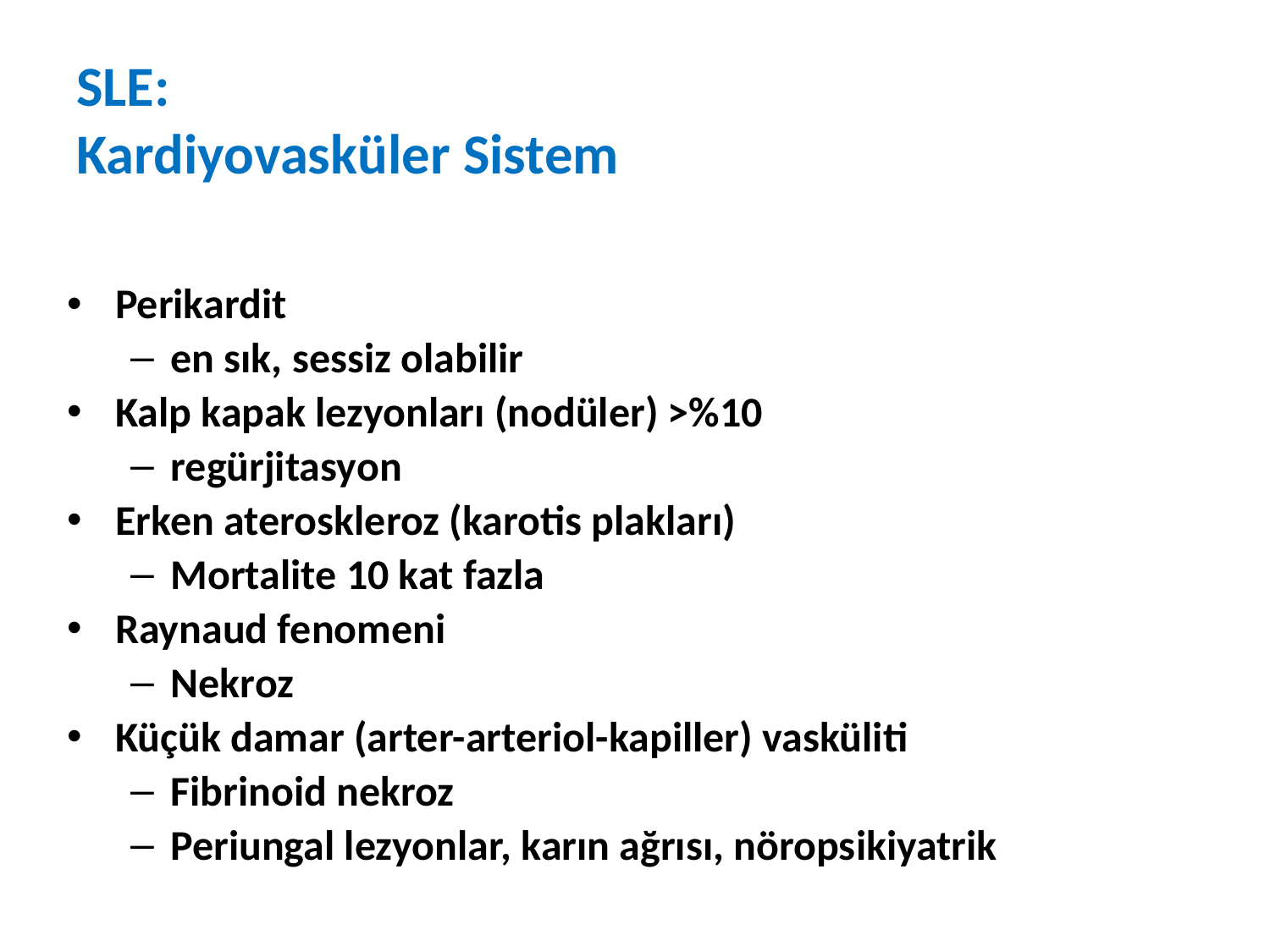

# SLE: Kardiyovasküler Sistem
Perikardit
en sık, sessiz olabilir
Kalp kapak lezyonları (nodüler) >%10
regürjitasyon
Erken ateroskleroz (karotis plakları)
Mortalite 10 kat fazla
Raynaud fenomeni
Nekroz
Küçük damar (arter-arteriol-kapiller) vasküliti
Fibrinoid nekroz
Periungal lezyonlar, karın ağrısı, nöropsikiyatrik